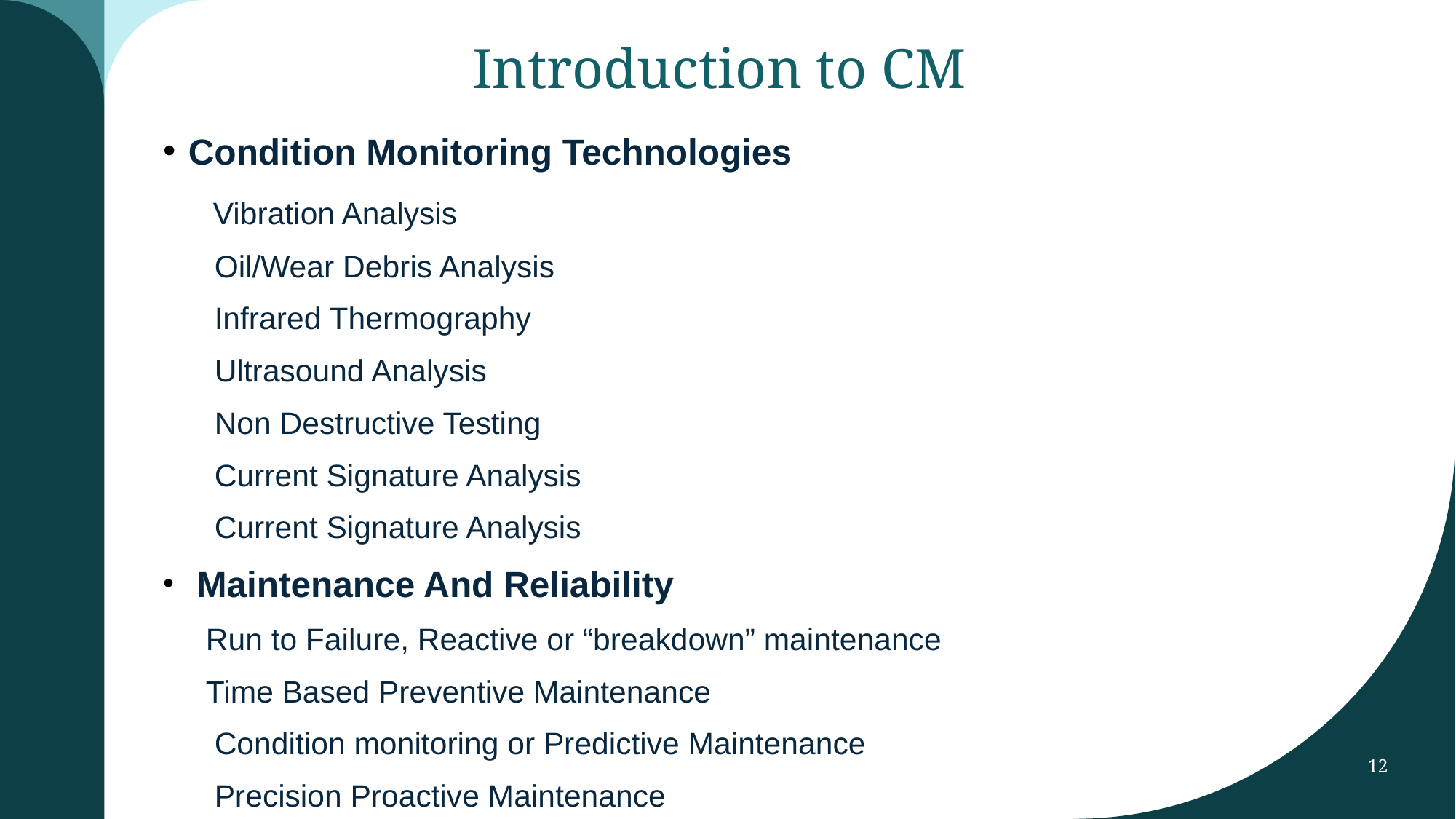

# Introduction to CM
Condition Monitoring Technologies
     Vibration Analysis
      Oil/Wear Debris Analysis
      Infrared Thermography
      Ultrasound Analysis
      Non Destructive Testing
      Current Signature Analysis
      Current Signature Analysis
 Maintenance And Reliability
     Run to Failure, Reactive or “breakdown” maintenance
     Time Based Preventive Maintenance
      Condition monitoring or Predictive Maintenance
      Precision Proactive Maintenance

12